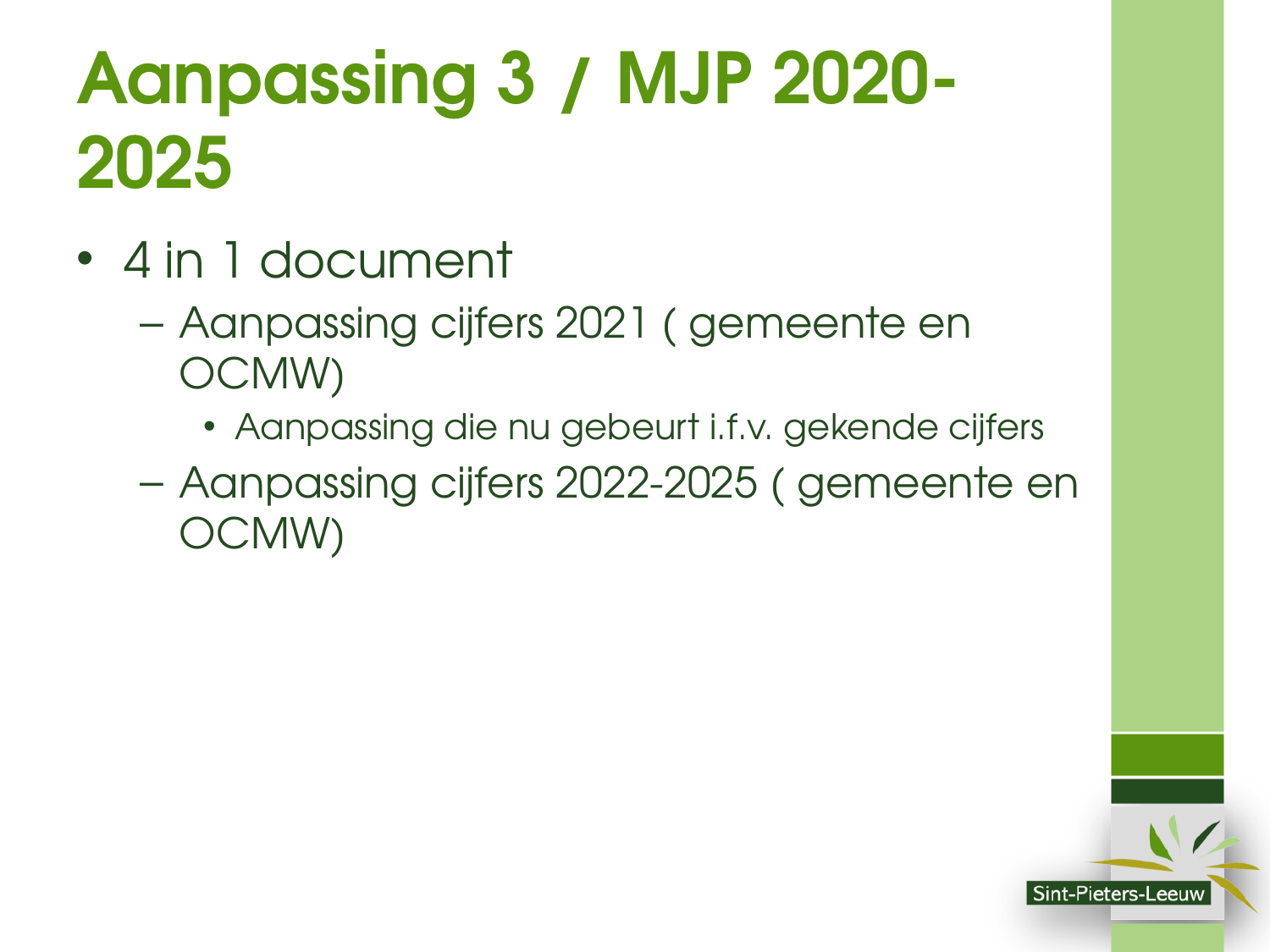

# Aanpassing 3 / MJP 2020-2025
4 in 1 document
Aanpassing cijfers 2021 ( gemeente en OCMW)
Aanpassing die nu gebeurt i.f.v. gekende cijfers
Aanpassing cijfers 2022-2025 ( gemeente en OCMW)